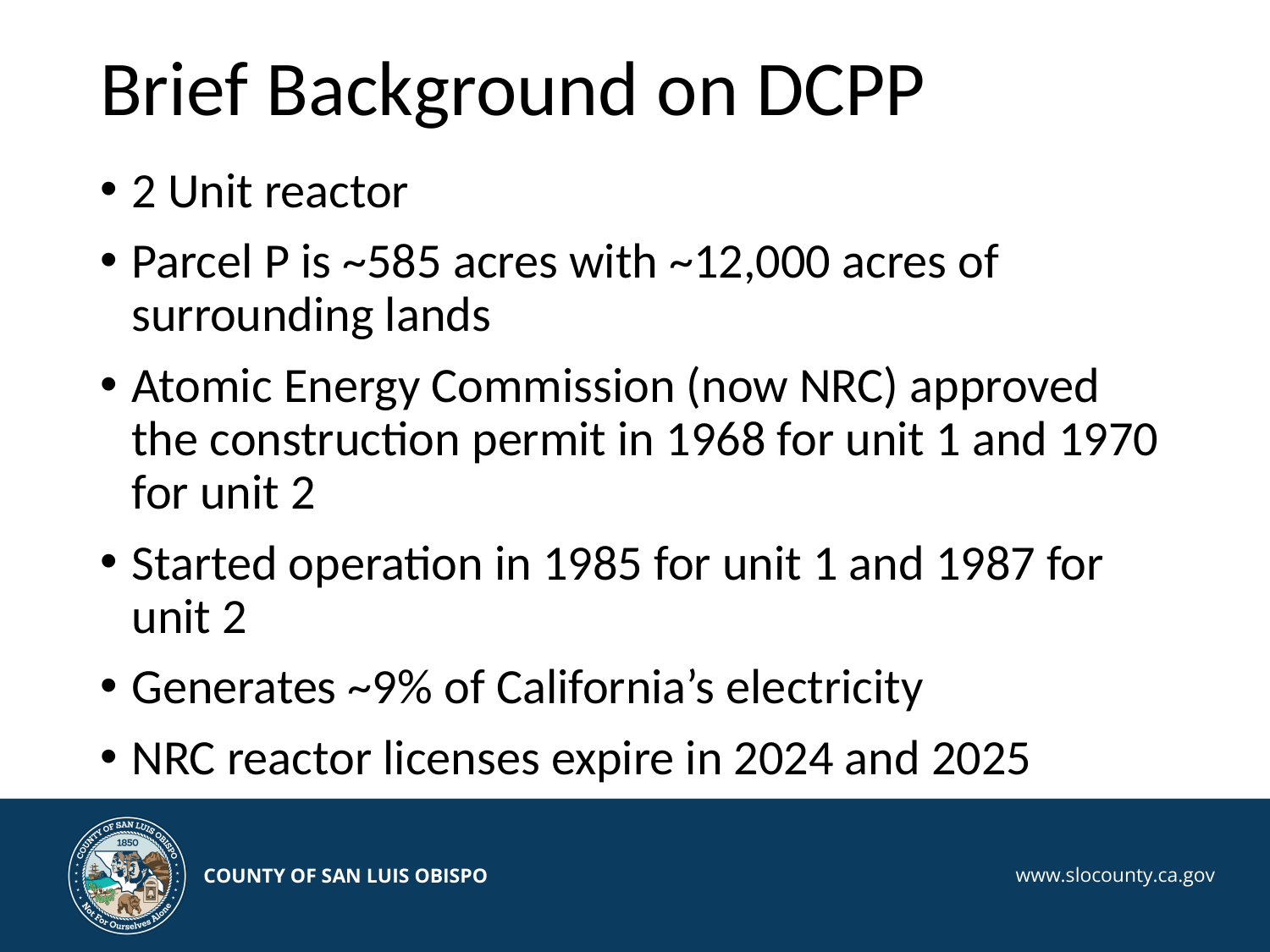

# Brief Background on DCPP
2 Unit reactor
Parcel P is ~585 acres with ~12,000 acres of surrounding lands
Atomic Energy Commission (now NRC) approved the construction permit in 1968 for unit 1 and 1970 for unit 2
Started operation in 1985 for unit 1 and 1987 for unit 2
Generates ~9% of California’s electricity
NRC reactor licenses expire in 2024 and 2025